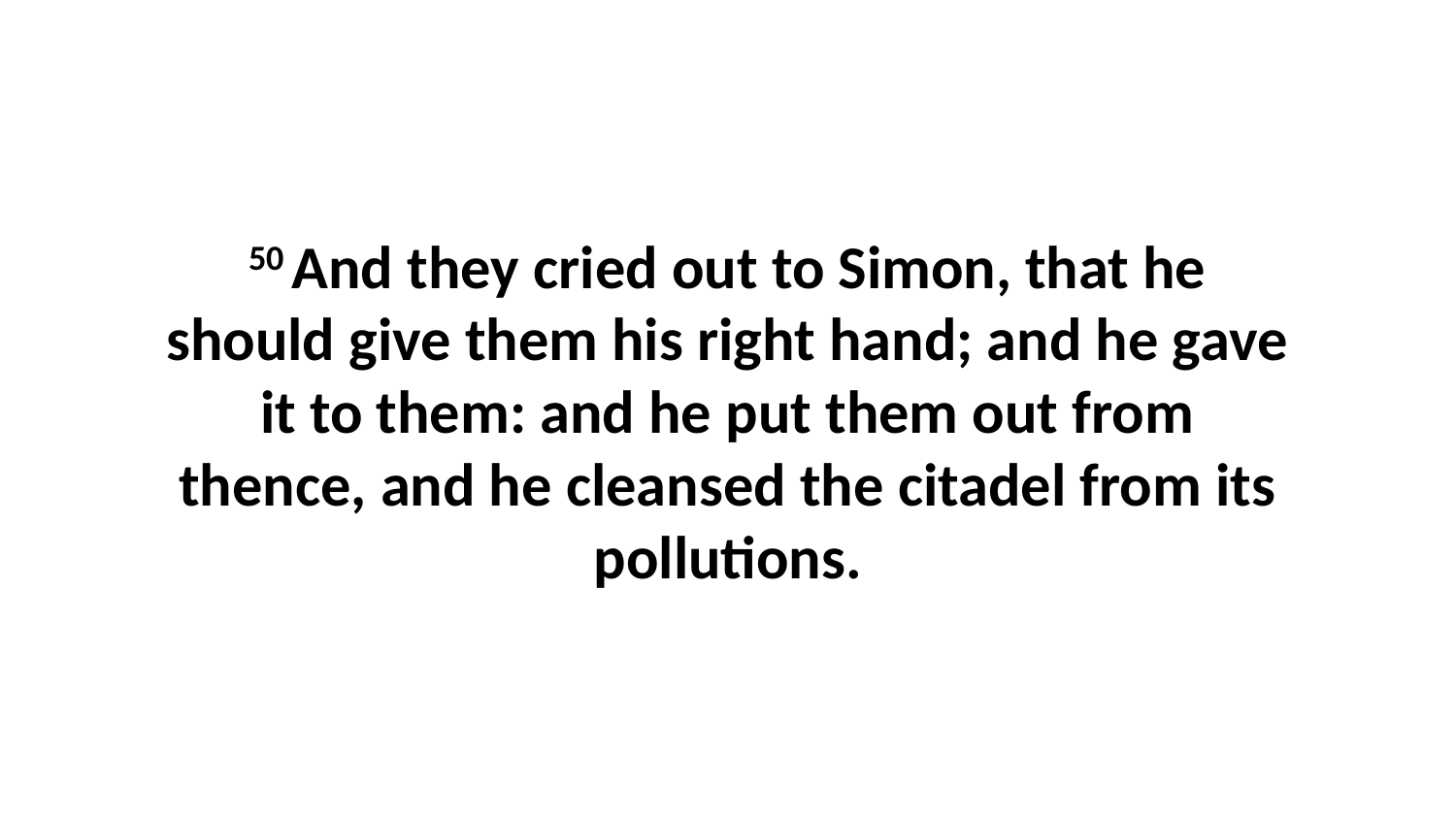

50 And they cried out to Simon, that he should give them his right hand; and he gave it to them: and he put them out from thence, and he cleansed the citadel from its pollutions.